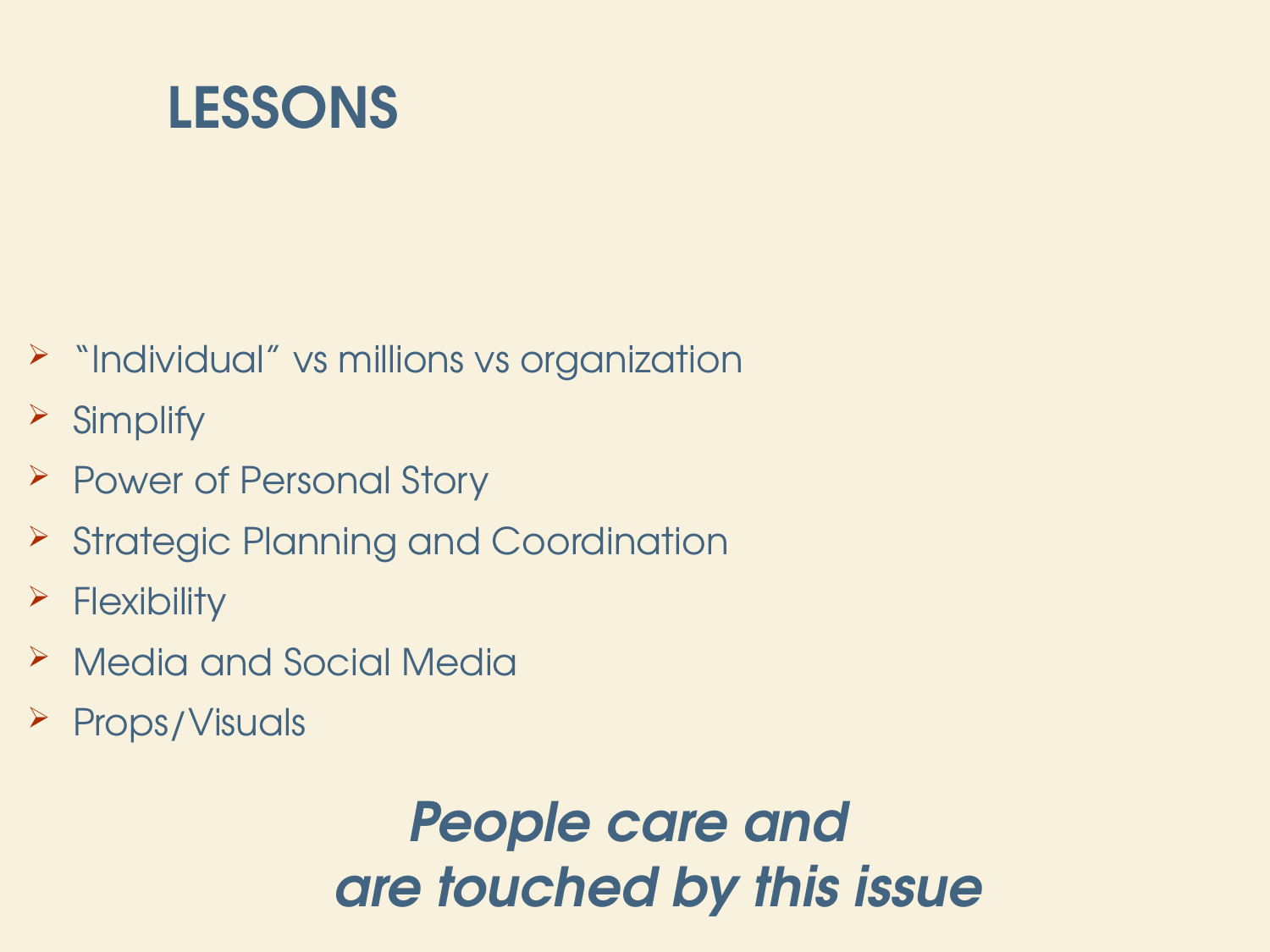

# Lessons

“Individual” vs millions vs organization
Simplify
Power of Personal Story
Strategic Planning and Coordination
Flexibility
Media and Social Media
Props/Visuals

People care and
are touched by this issue